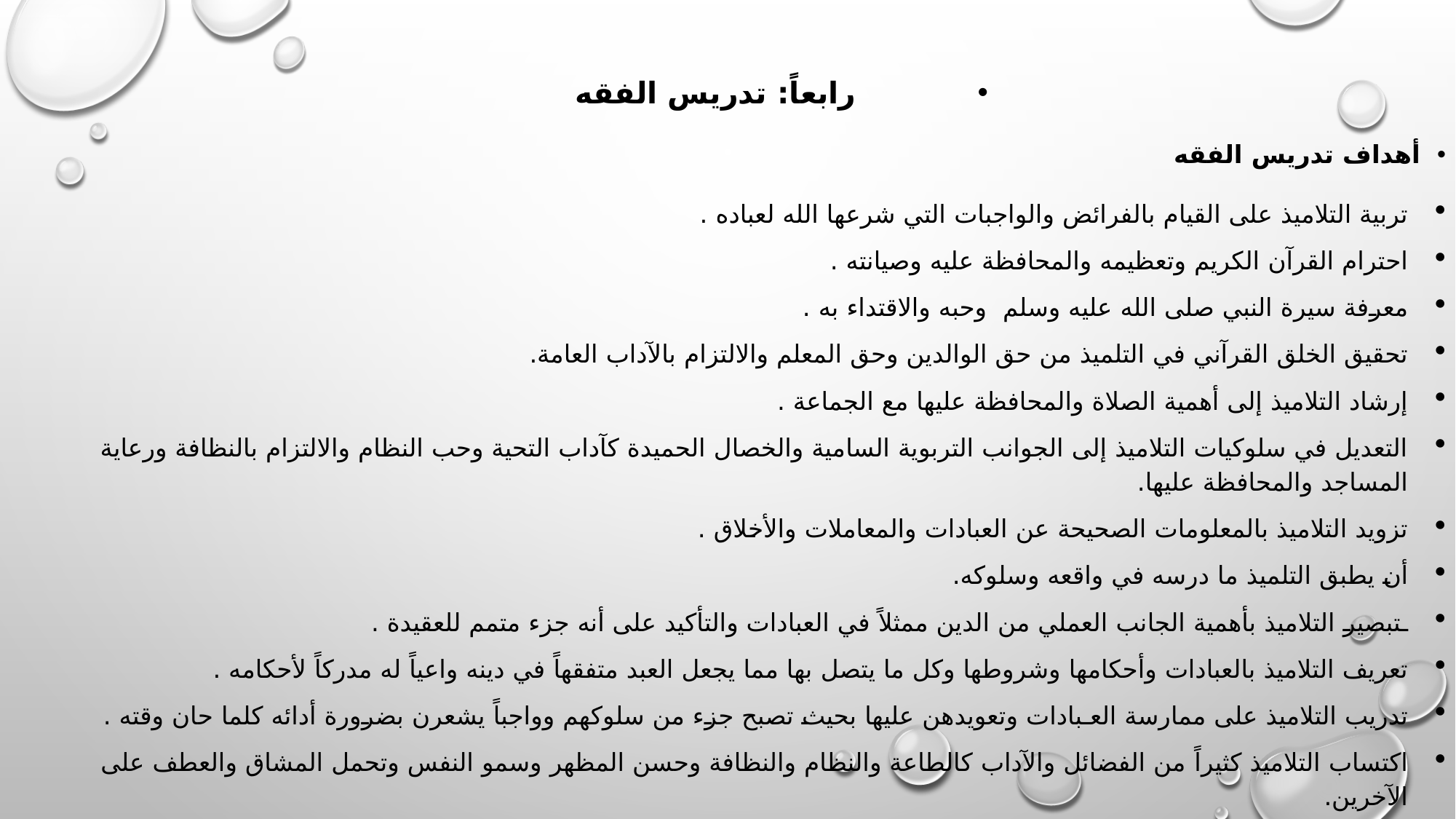

رابعاً: تدريس الفقه
أهداف تدريس الفقه
تربية التلاميذ على القيام بالفرائض والواجبات التي شرعها الله لعباده .
احترام القرآن الكريم وتعظيمه والمحافظة عليه وصيانته .
معرفة سيرة النبي صلى الله عليه وسلم  وحبه والاقتداء به .
تحقيق الخلق القرآني في التلميذ من حق الوالدين وحق المعلم والالتزام بالآداب العامة.
إرشاد التلاميذ إلى أهمية الصلاة والمحافظة عليها مع الجماعة .
التعديل في سلوكيات التلاميذ إلى الجوانب التربوية السامية والخصال الحميدة كآداب التحية وحب النظام والالتزام بالنظافة ورعاية المساجد والمحافظة عليها.
تزويد التلاميذ بالمعلومات الصحيحة عن العبادات والمعاملات والأخلاق .
أن يطبق التلميذ ما درسه في واقعه وسلوكه.
ـتبصير التلاميذ بأهمية الجانب العملي من الدين ممثلاً في العبادات والتأكيد على أنه جزء متمم للعقيدة .
تعريف التلاميذ بالعبادات وأحكامها وشروطها وكل ما يتصل بها مما يجعل العبد متفقهاً في دينه واعياً له مدركاً لأحكامه .
تدريب التلاميذ على ممارسة العـبادات وتعويدهن عليها بحيث تصبح جزء من سلوكهم وواجباً يشعرن بضرورة أدائه كلما حان وقته .
اكتساب التلاميذ كثيراً من الفضائل والآداب كالطاعة والنظام والنظافة وحسن المظهر وسمو النفس وتحمل المشاق والعطف على الآخرين.

#